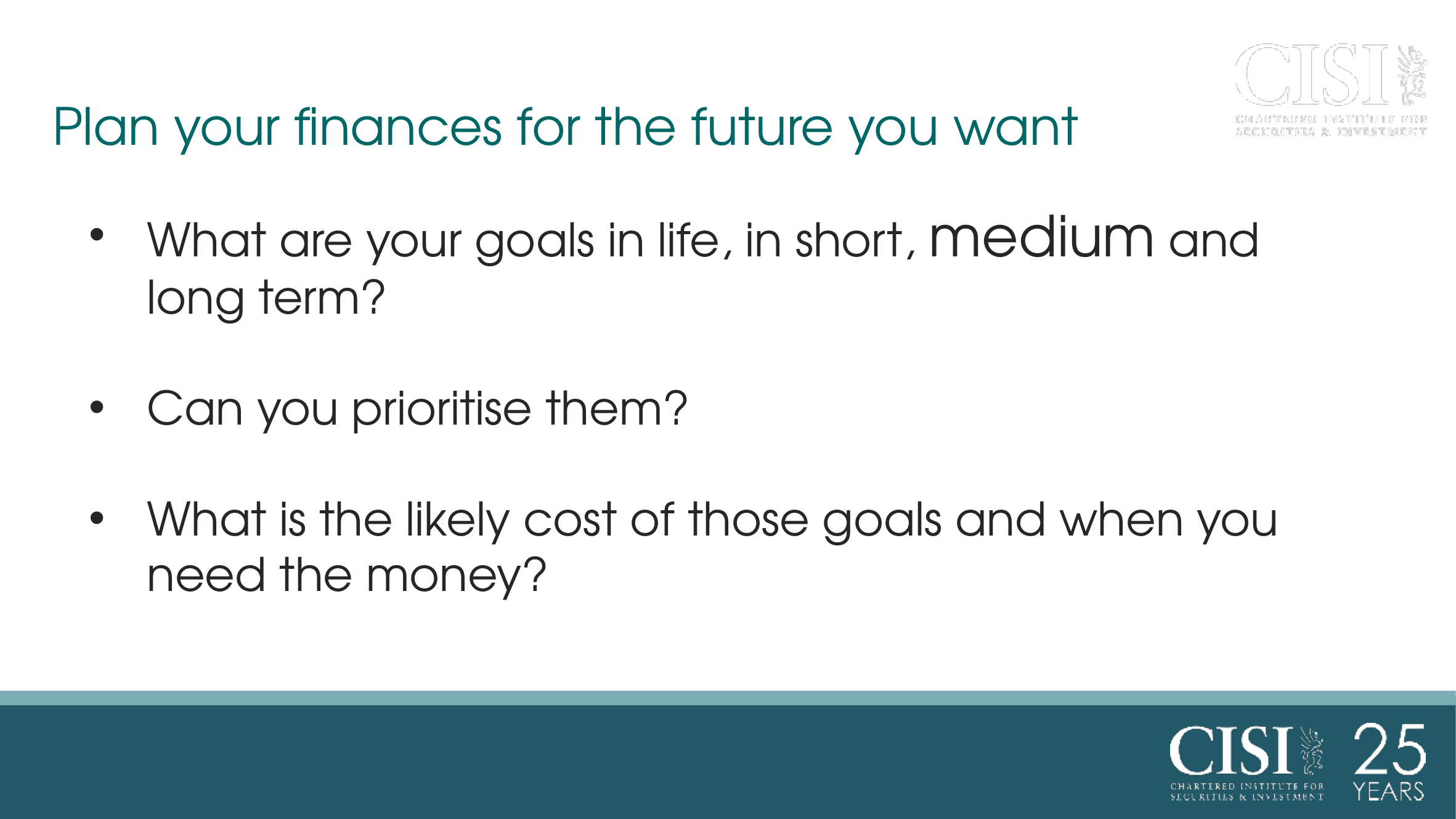

Plan your finances for the future you want

What are your goals in life, in short, medium and long term?

Can you prioritise them?

What is the likely cost of those goals and when you need the money?